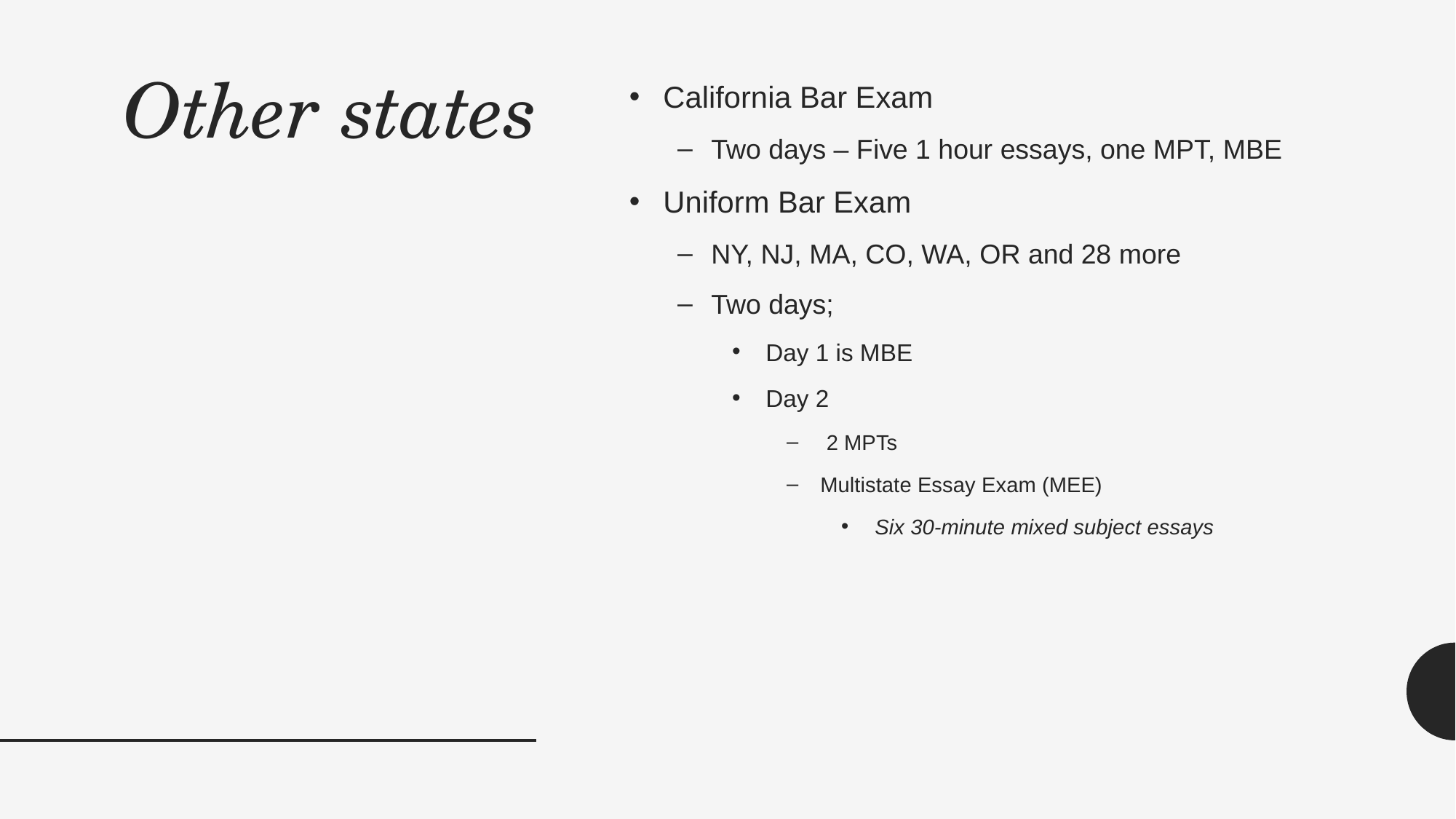

# Other states
California Bar Exam
Two days – Five 1 hour essays, one MPT, MBE
Uniform Bar Exam
NY, NJ, MA, CO, WA, OR and 28 more
Two days;
Day 1 is MBE
Day 2
 2 MPTs
Multistate Essay Exam (MEE)
Six 30-minute mixed subject essays